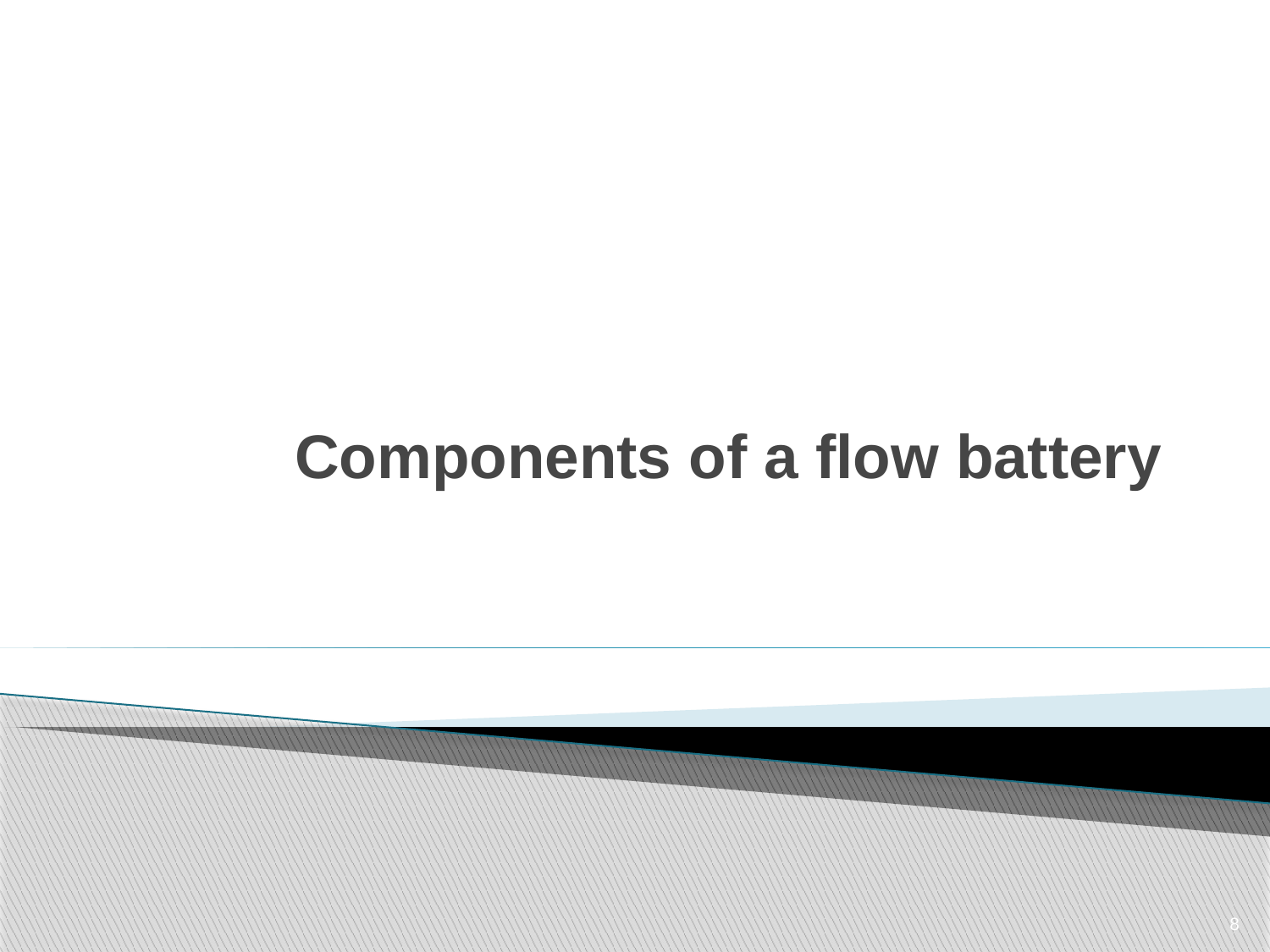

# Components of a flow battery
8